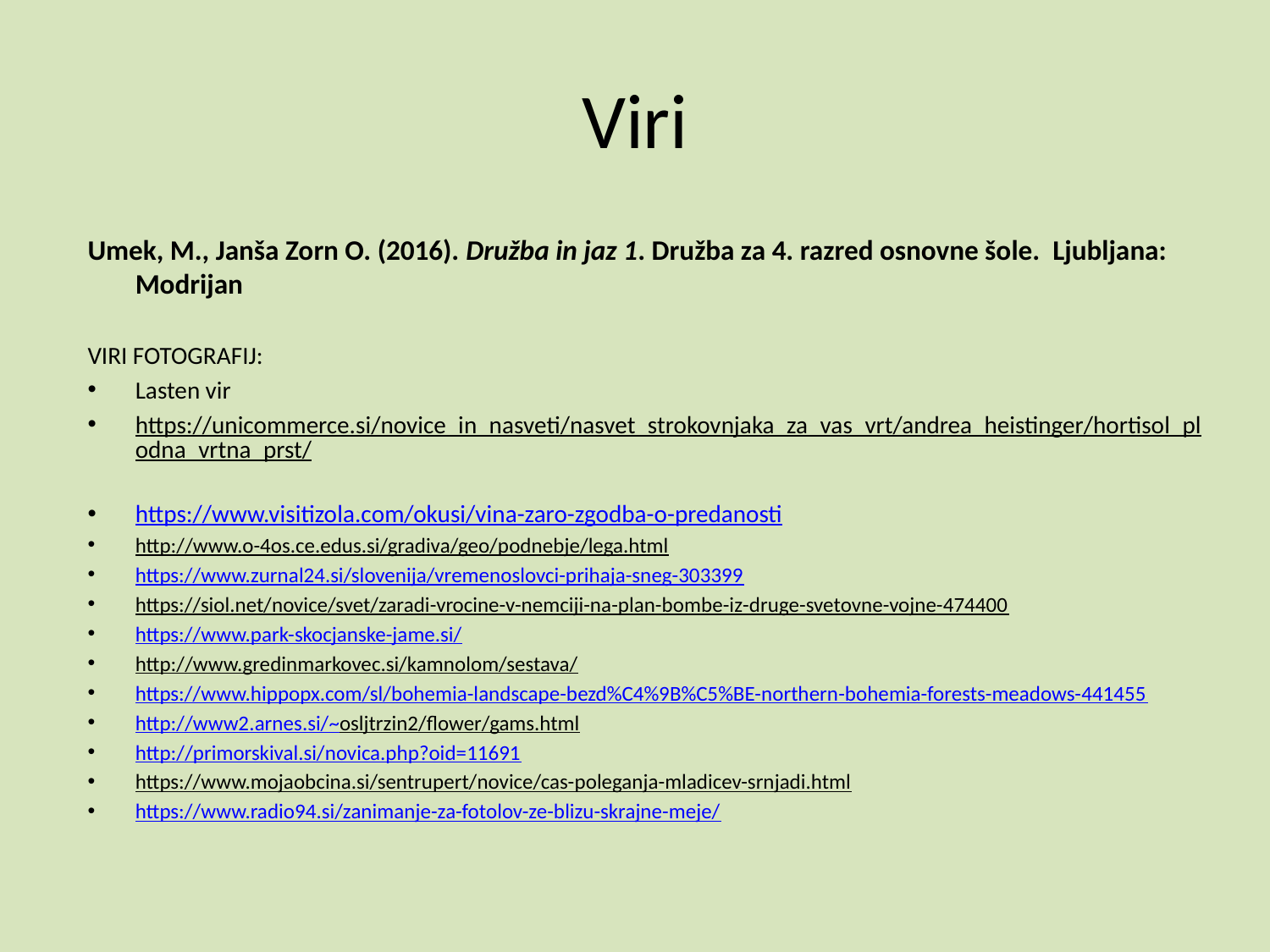

# Viri
Umek, M., Janša Zorn O. (2016). Družba in jaz 1. Družba za 4. razred osnovne šole.  Ljubljana: Modrijan

VIRI FOTOGRAFIJ:
Lasten vir
https://unicommerce.si/novice_in_nasveti/nasvet_strokovnjaka_za_vas_vrt/andrea_heistinger/hortisol_plodna_vrtna_prst/
https://www.visitizola.com/okusi/vina-zaro-zgodba-o-predanosti
http://www.o-4os.ce.edus.si/gradiva/geo/podnebje/lega.html
https://www.zurnal24.si/slovenija/vremenoslovci-prihaja-sneg-303399
https://siol.net/novice/svet/zaradi-vrocine-v-nemciji-na-plan-bombe-iz-druge-svetovne-vojne-474400
https://www.park-skocjanske-jame.si/
http://www.gredinmarkovec.si/kamnolom/sestava/
https://www.hippopx.com/sl/bohemia-landscape-bezd%C4%9B%C5%BE-northern-bohemia-forests-meadows-441455
http://www2.arnes.si/~osljtrzin2/flower/gams.html
http://primorskival.si/novica.php?oid=11691
https://www.mojaobcina.si/sentrupert/novice/cas-poleganja-mladicev-srnjadi.html
https://www.radio94.si/zanimanje-za-fotolov-ze-blizu-skrajne-meje/